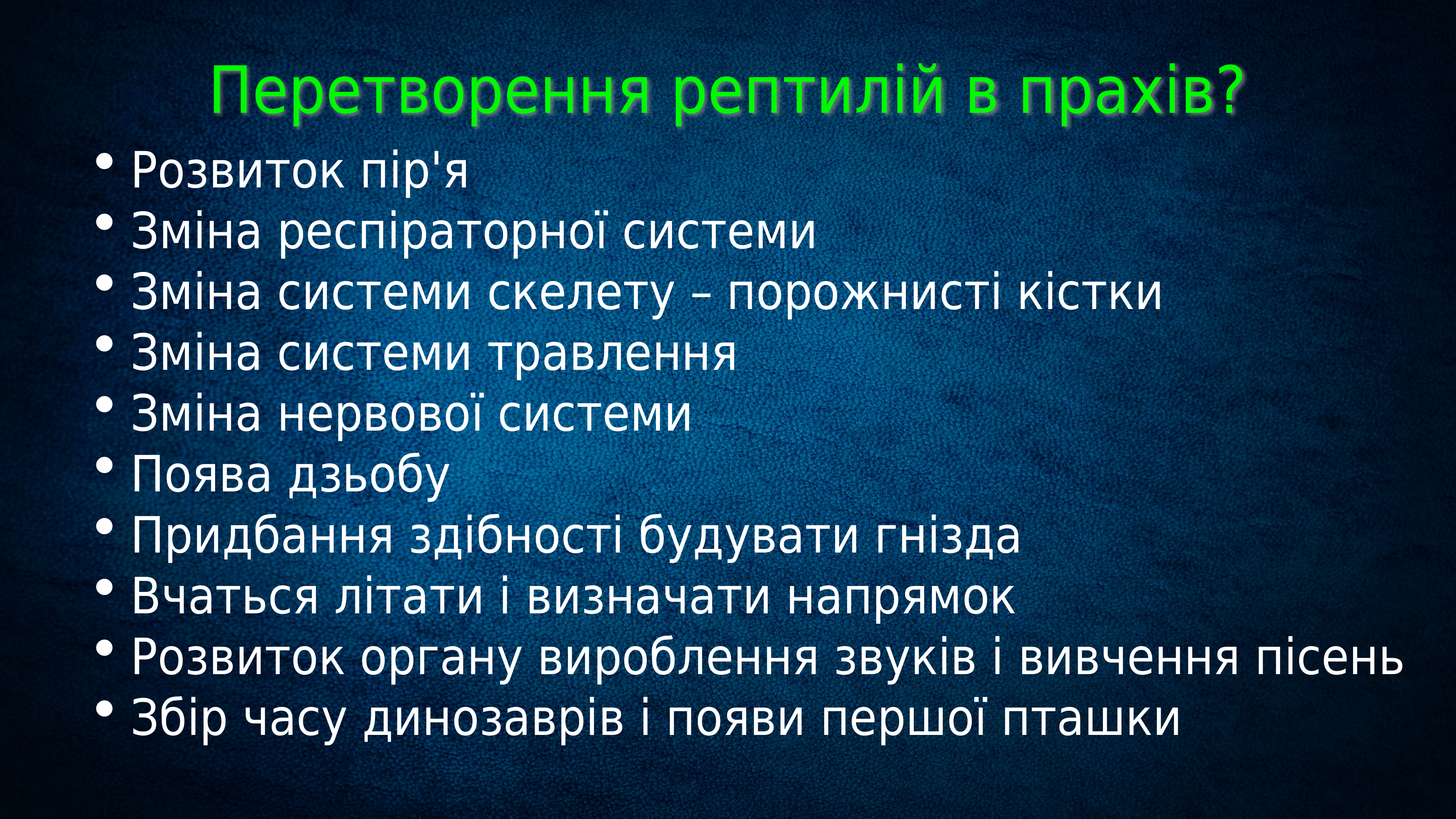

Перетворення рептилій в прахів?
 Розвиток пір'я
 Зміна респіраторної системи
 Зміна системи скелету – порожнисті кістки
 Зміна системи травлення
 Зміна нервової системи
 Поява дзьобу
 Придбання здібності будувати гнізда
 Вчаться літати і визначати напрямок
 Розвиток органу вироблення звуків і вивчення пісень
 Збір часу динозаврів і появи першої пташки